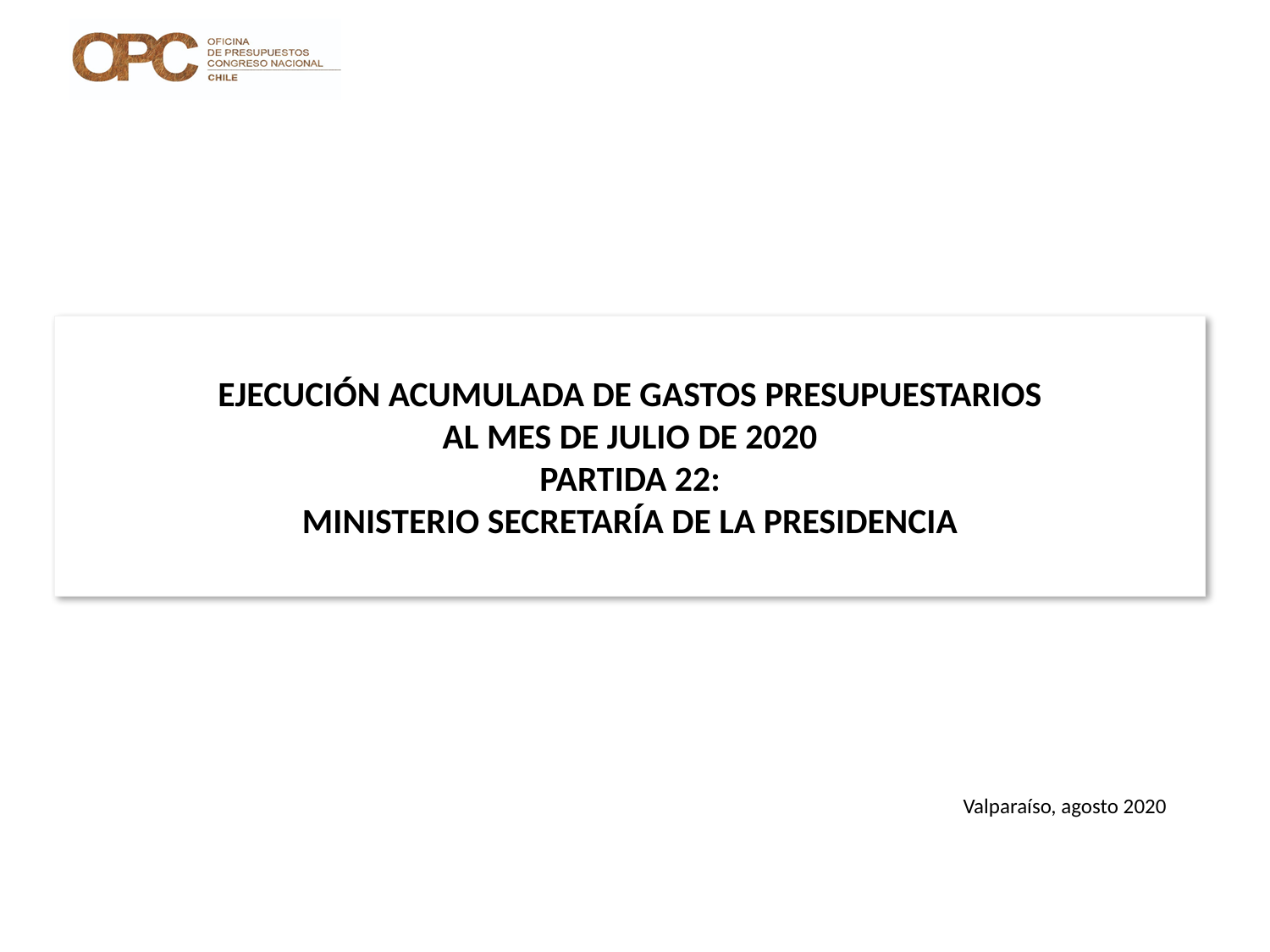

# EJECUCIÓN ACUMULADA DE GASTOS PRESUPUESTARIOS AL MES DE JULIO DE 2020 PARTIDA 22: MINISTERIO SECRETARÍA DE LA PRESIDENCIA
Valparaíso, agosto 2020